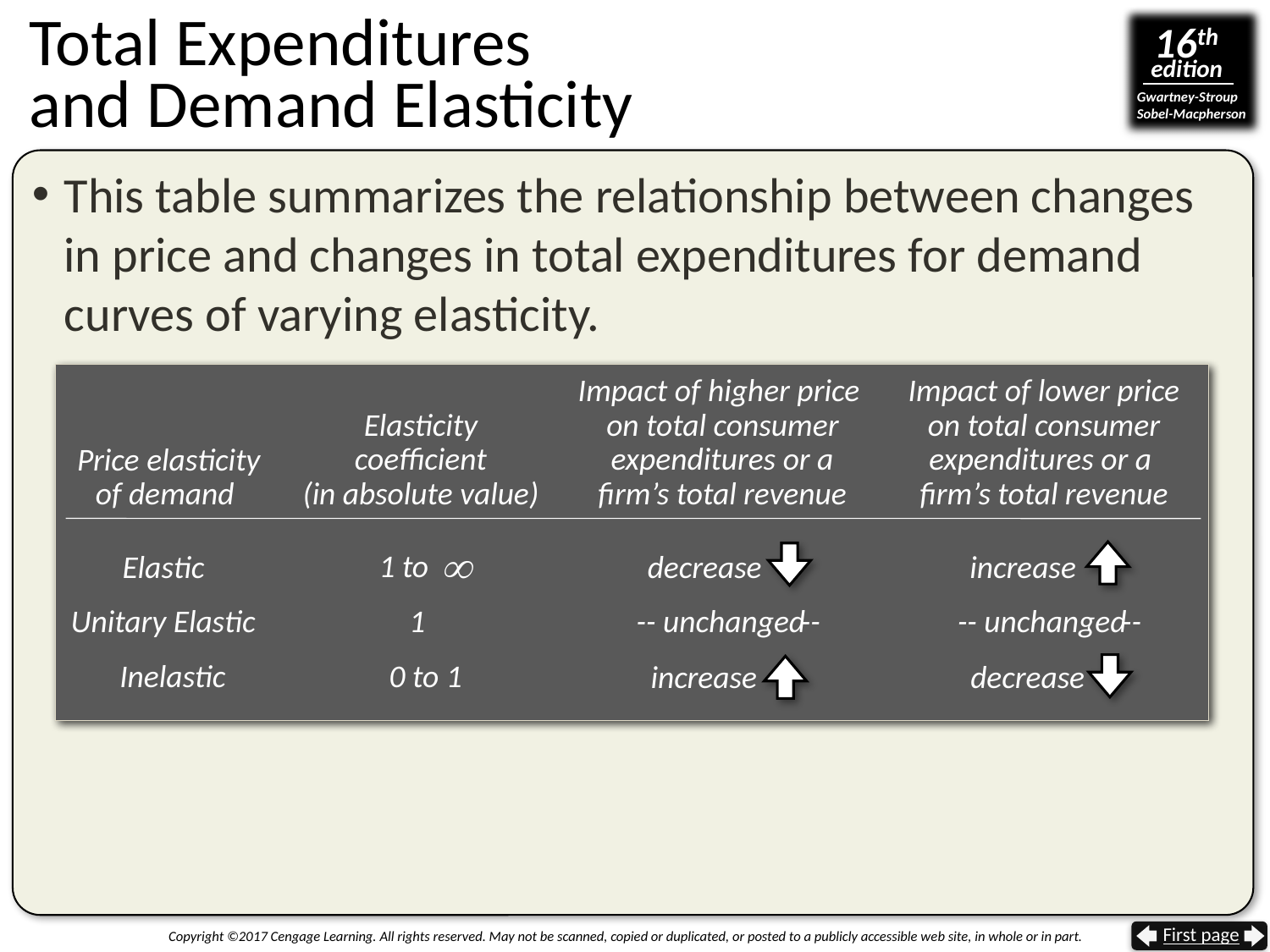

# Total Expenditures and Demand Elasticity
This table summarizes the relationship between changes in price and changes in total expenditures for demand curves of varying elasticity.

Impact of higher price
on total consumer
 expenditures or a
firm’s total revenue
Impact of lower price
on total consumer
expenditures or a
firm’s total revenue
Elasticity
coefficient
(in absolute value)
Price elasticity
of demand

∞
1 to

increase

decrease
Elastic
 -- unchanged
    --
Unitary Elastic
1
 -- unchanged
    --

decrease
Inelastic
0 to 1

increase